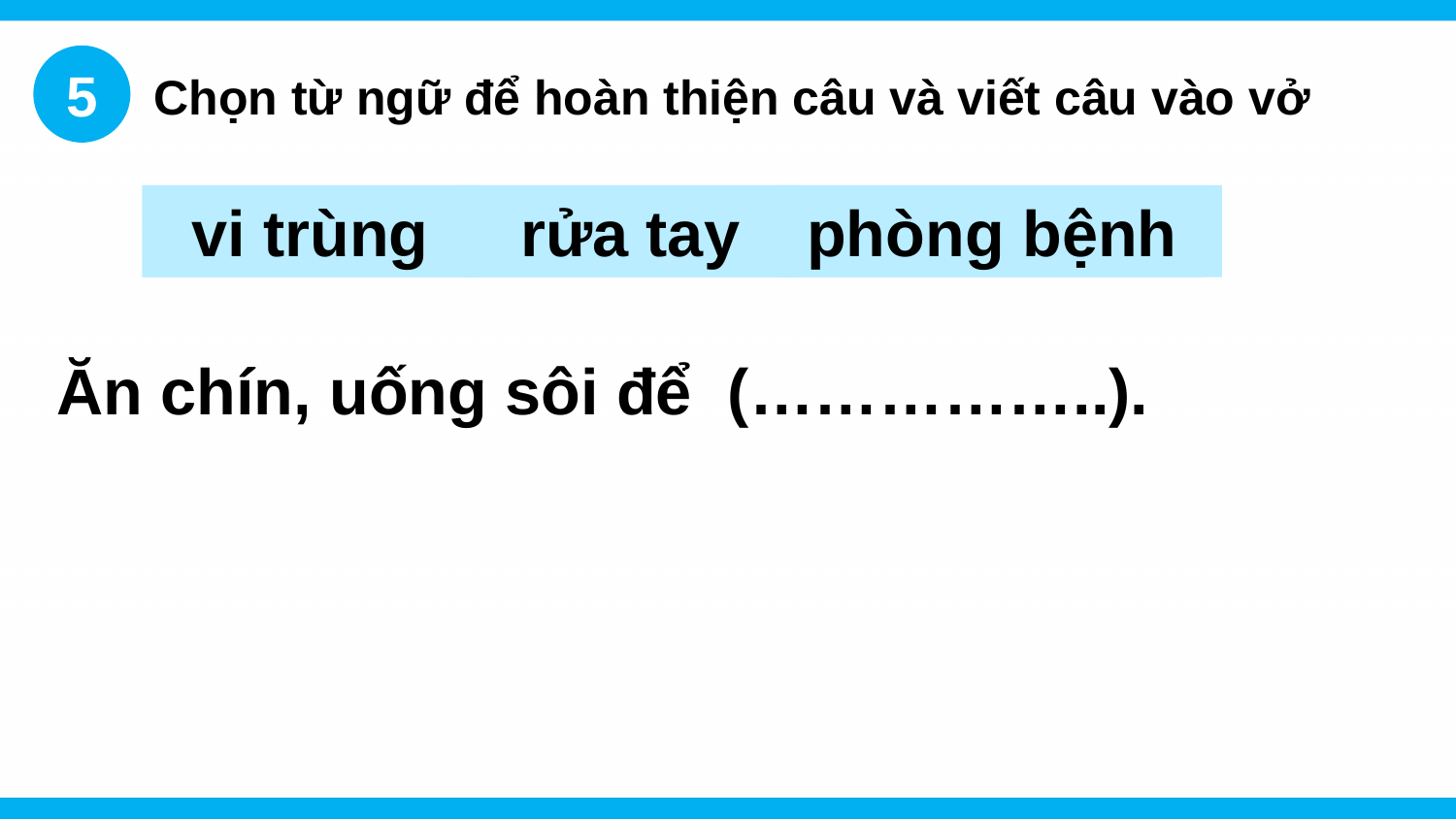

5
Chọn từ ngữ để hoàn thiện câu và viết câu vào vở
bổ ích
vi trùng
rửa tay
phòng bệnh
Ăn chín, uống sôi để  (……………..).